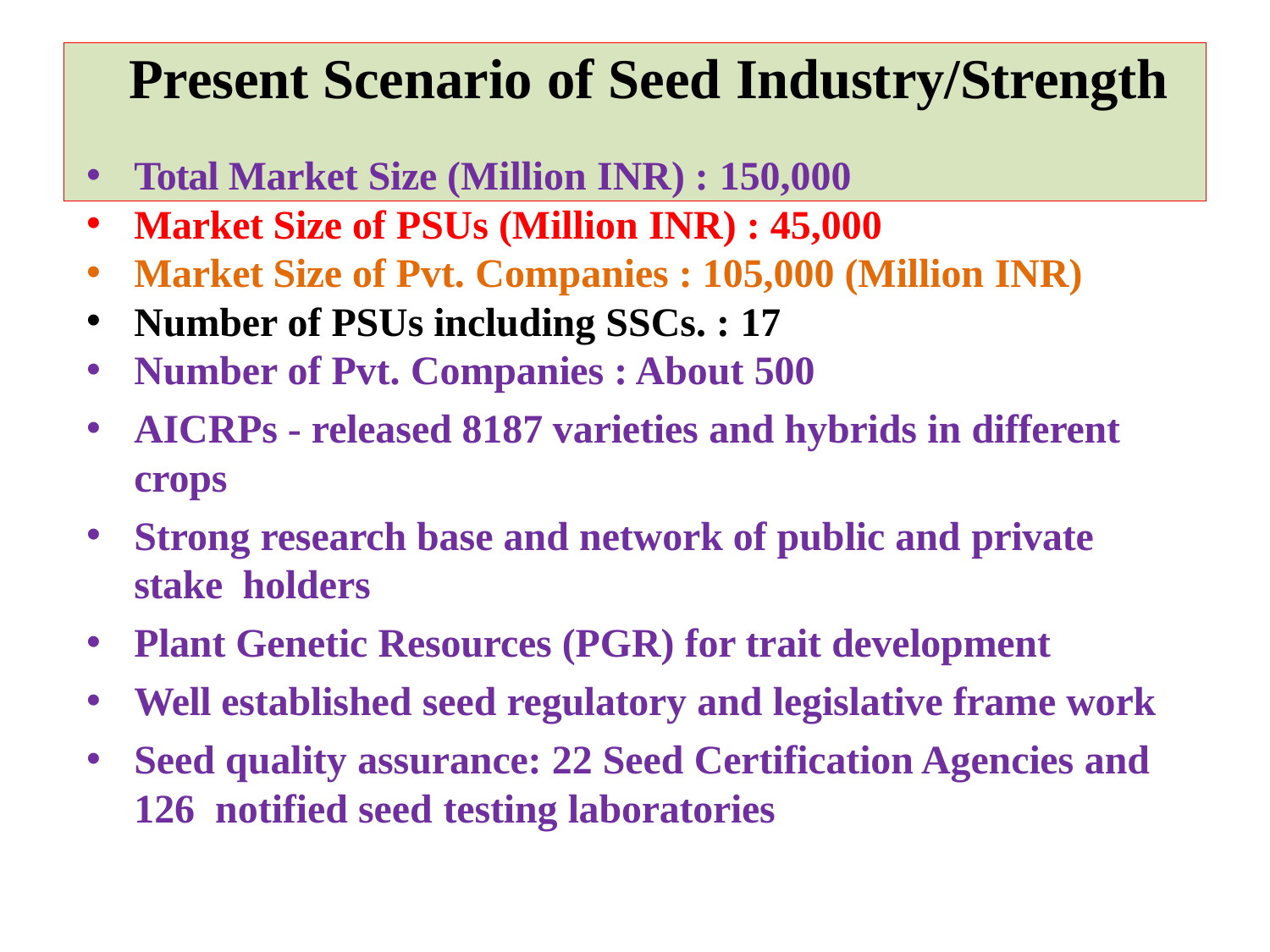

# Present Scenario of Seed Industry/Strength
Total Market Size (Million INR) : 150,000
Market Size of PSUs (Million INR) : 45,000
Market Size of Pvt. Companies : 105,000 (Million INR)
Number of PSUs including SSCs. : 17
Number of Pvt. Companies : About 500
AICRPs - released 8187 varieties and hybrids in different crops
Strong research base and network of public and private stake  holders
Plant Genetic Resources (PGR) for trait development
Well established seed regulatory and legislative frame work
Seed quality assurance: 22 Seed Certification Agencies and 126  notified seed testing laboratories